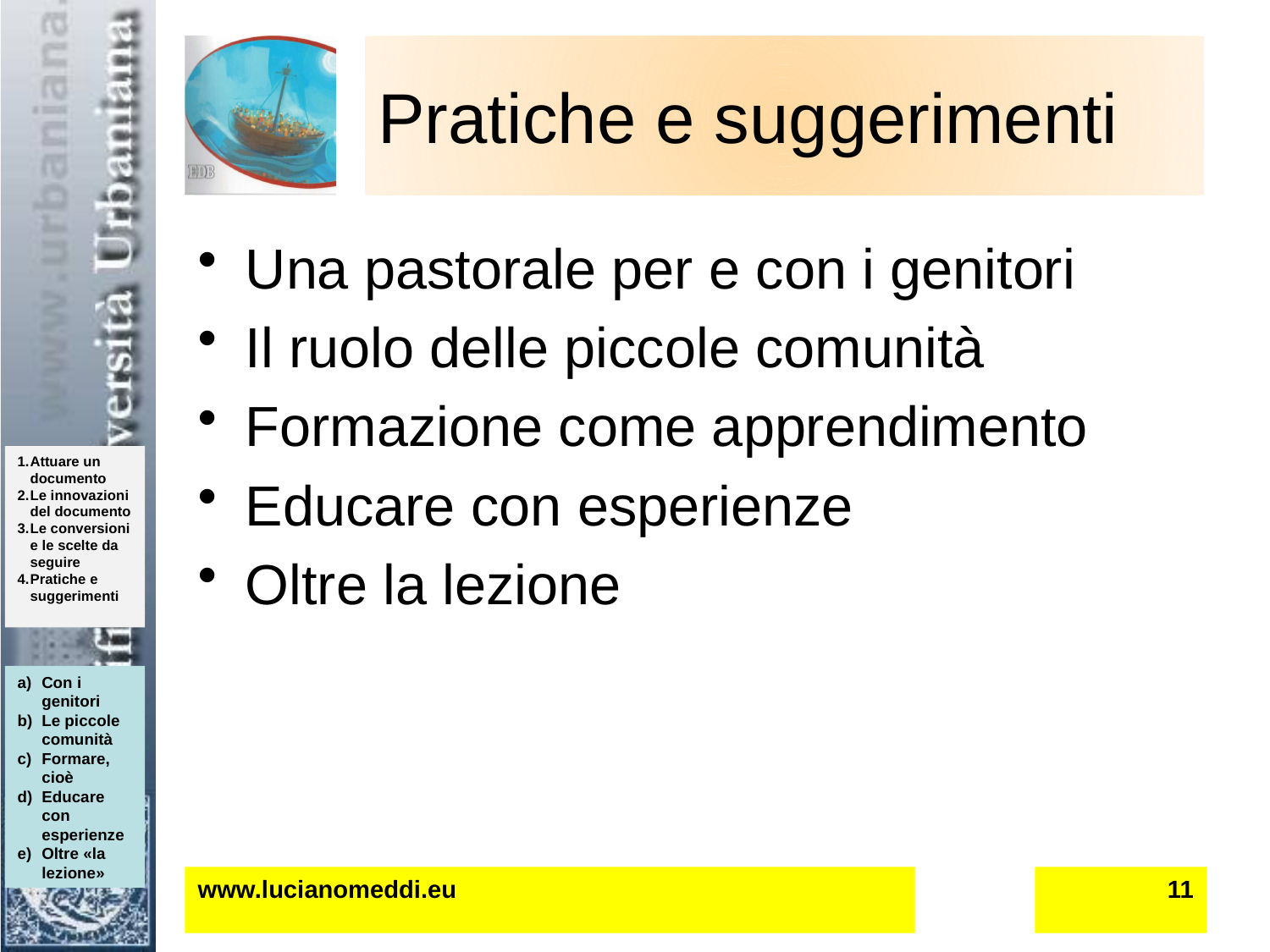

# Pratiche e suggerimenti
Una pastorale per e con i genitori
Il ruolo delle piccole comunità
Formazione come apprendimento
Educare con esperienze
Oltre la lezione
Con i genitori
Le piccole comunità
Formare, cioè
Educare con esperienze
Oltre «la lezione»
www.lucianomeddi.eu
11